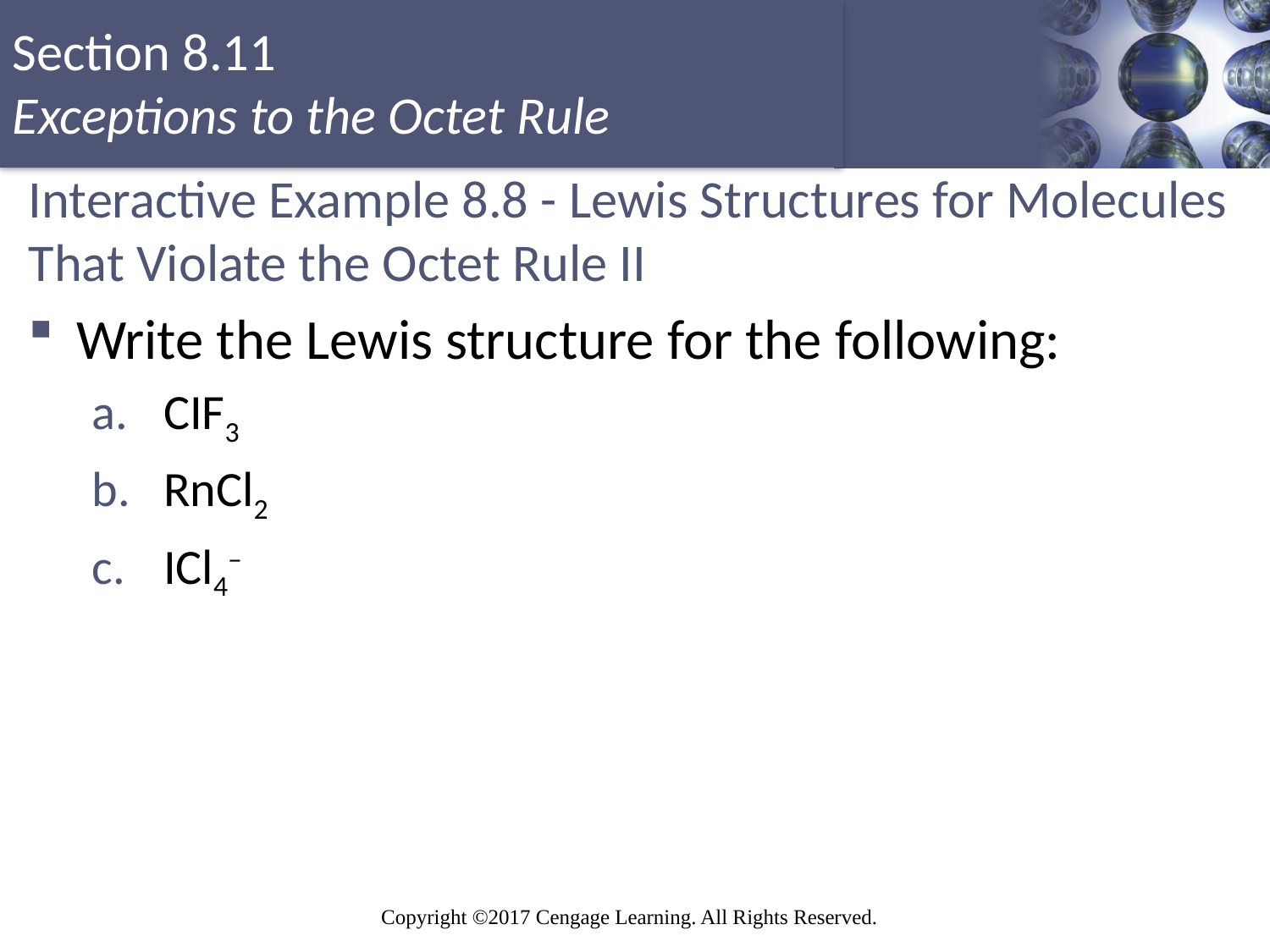

# Interactive Example 8.8 - Lewis Structures for Molecules That Violate the Octet Rule II
Write the Lewis structure for the following:
CIF3
RnCl2
ICl4–